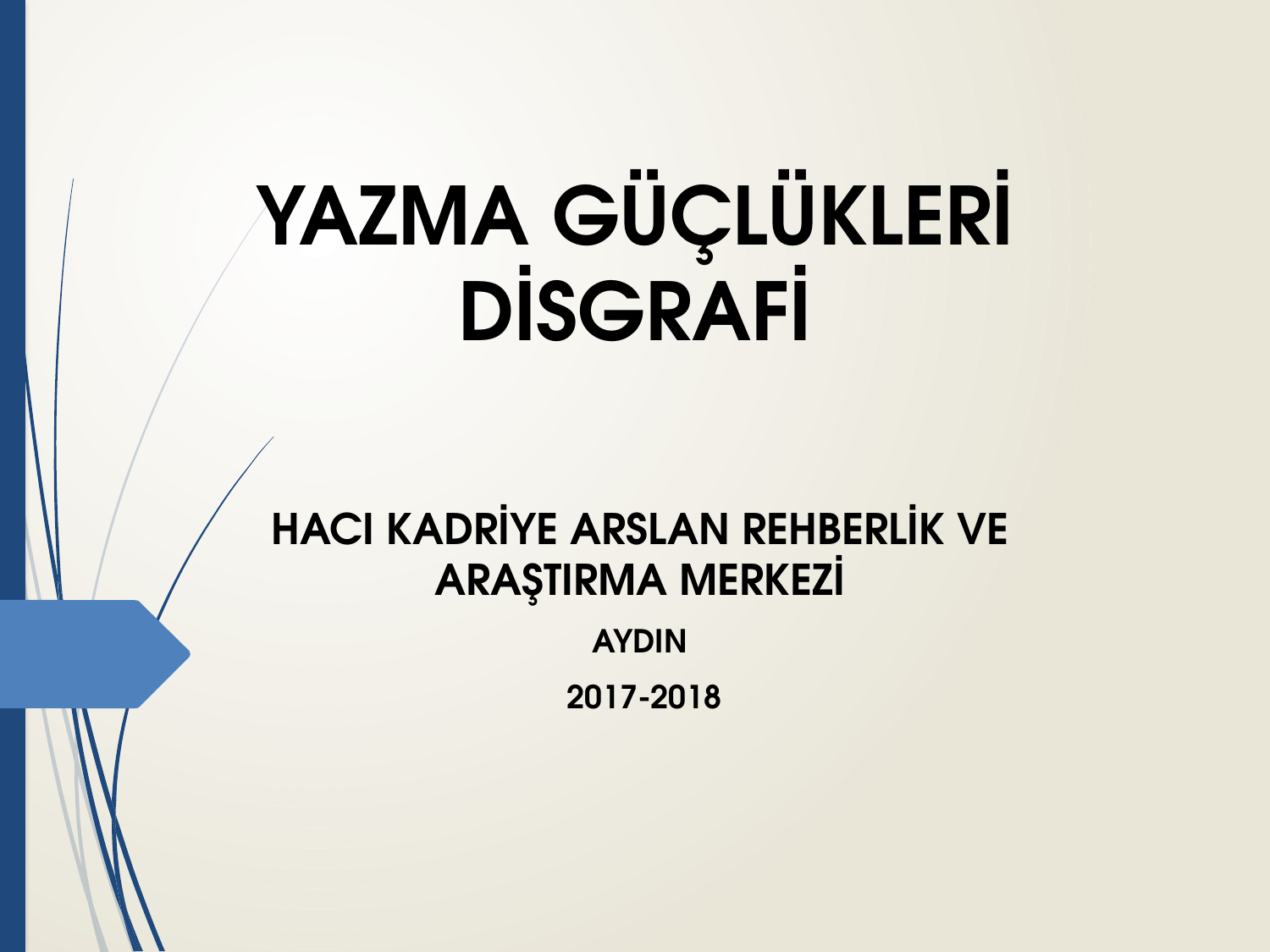

# YAZMA GÜÇLÜKLERİ DİSGRAFİ
HACI KADRİYE ARSLAN REHBERLİK VE ARAŞTIRMA MERKEZİ
AYDIN
 2017-2018